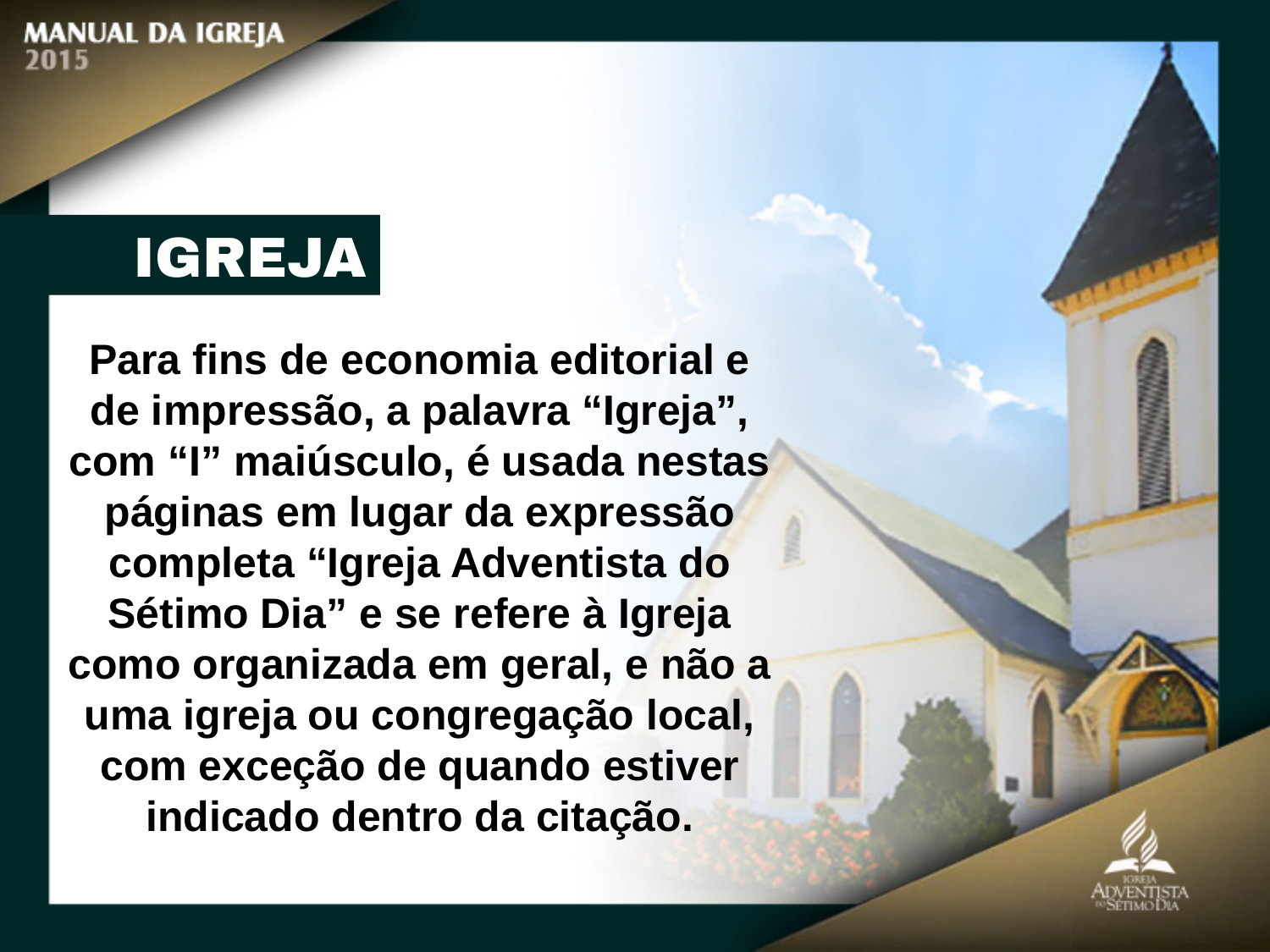

IGREJA
Para fins de economia editorial e de impressão, a palavra “Igreja”, com “I” maiúsculo, é usada nestas páginas em lugar da expressão completa “Igreja Adventista do Sétimo Dia” e se refere à Igreja como organizada em geral, e não a uma igreja ou congregação local, com exceção de quando estiver indicado dentro da citação.